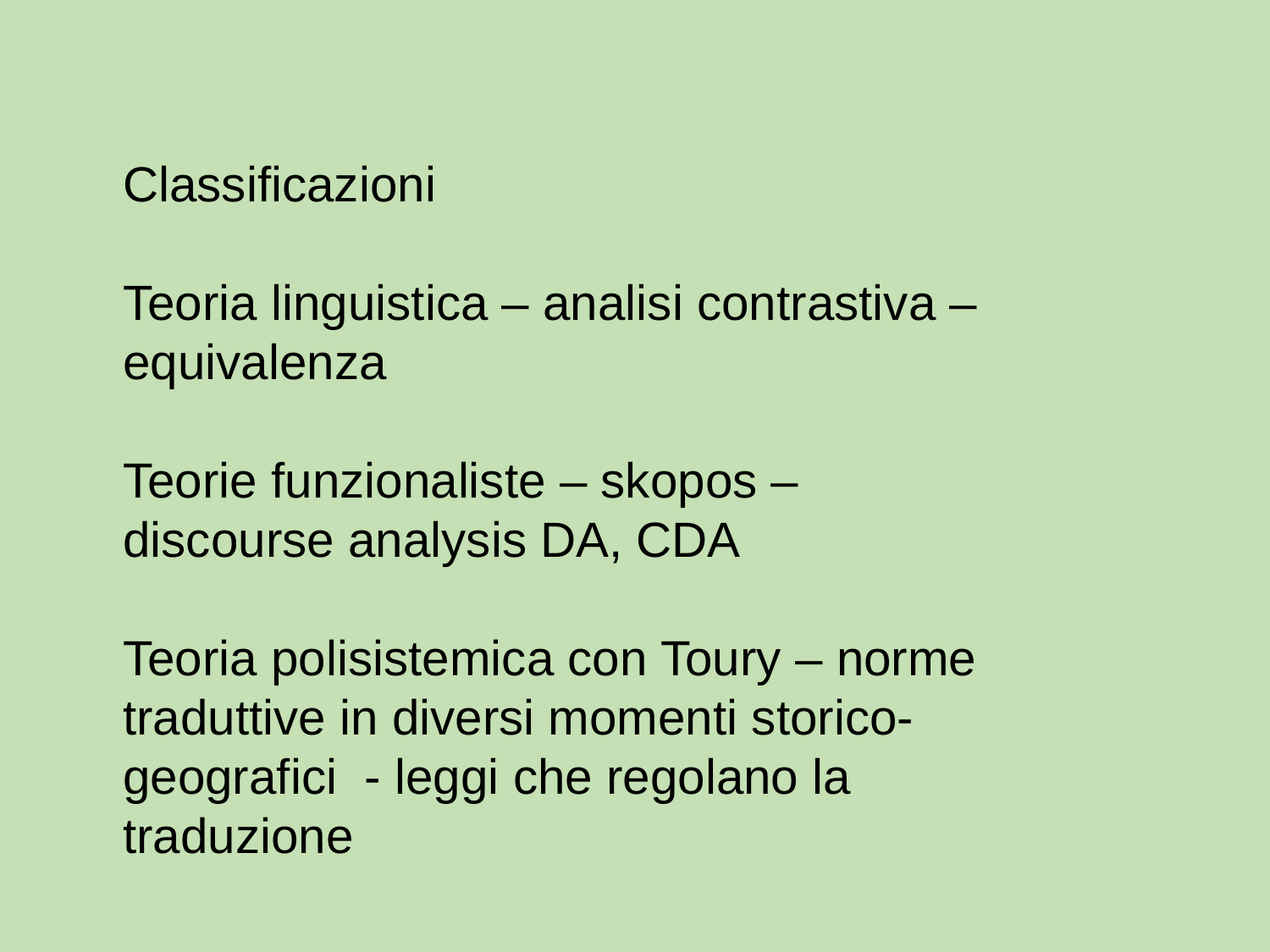

Classificazioni

Teoria linguistica – analisi contrastiva – equivalenza

Teorie funzionaliste – skopos – discourse analysis DA, CDA

Teoria polisistemica con Toury – norme traduttive in diversi momenti storico-geografici  - leggi che regolano la traduzione